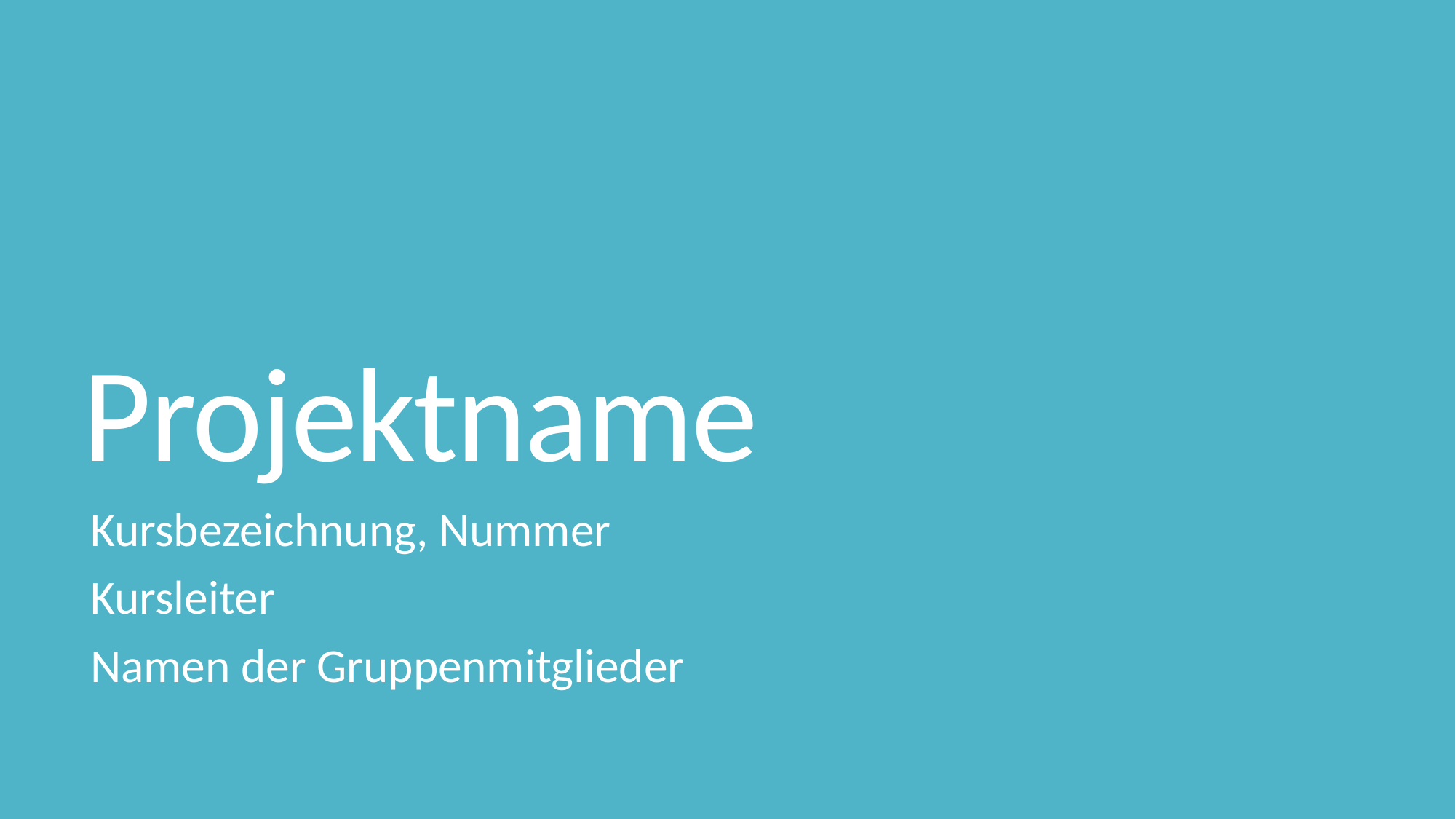

# Projektname
Kursbezeichnung, Nummer
Kursleiter
Namen der Gruppenmitglieder